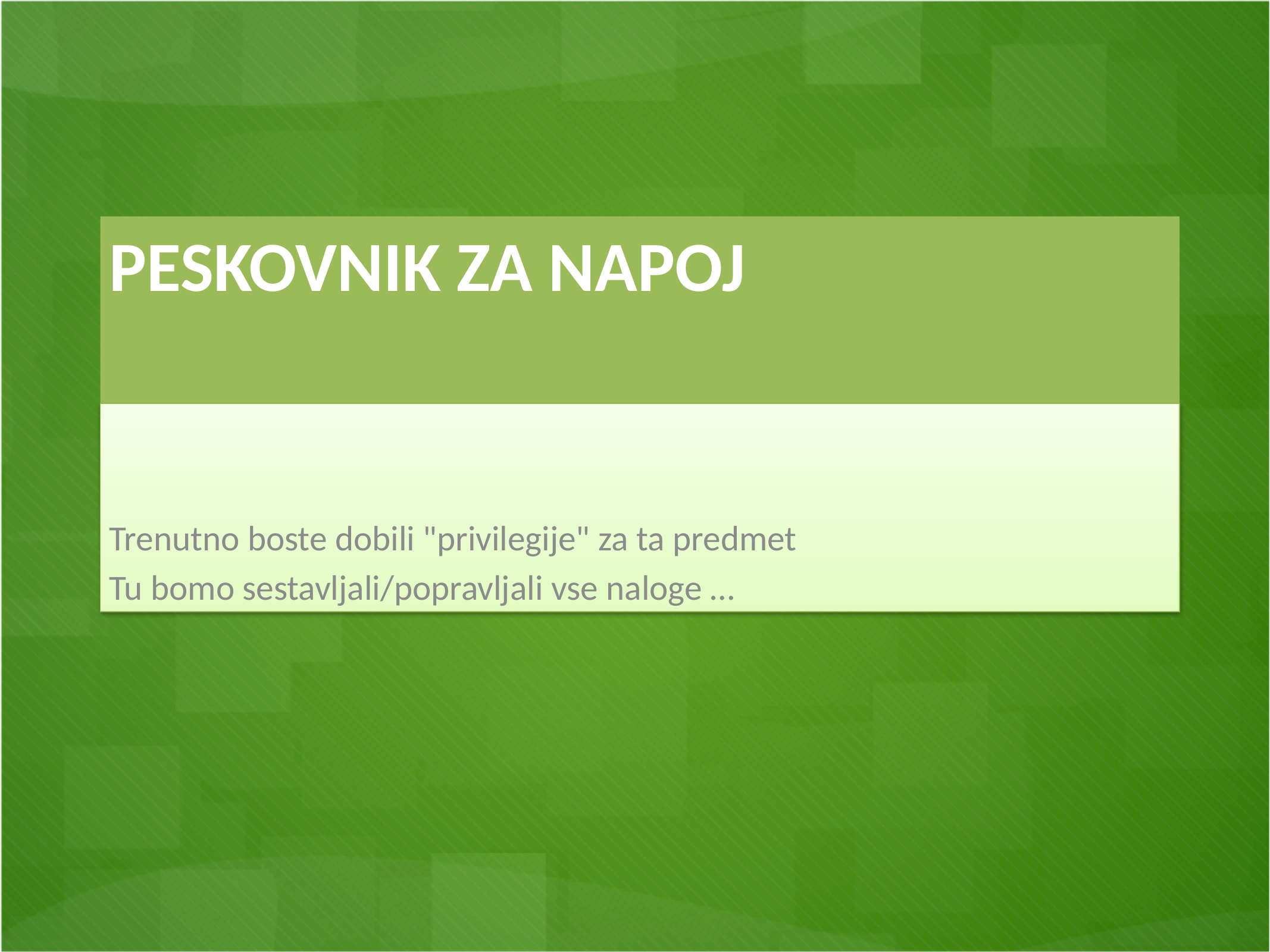

# Peskovnik za napoj
Trenutno boste dobili "privilegije" za ta predmet
Tu bomo sestavljali/popravljali vse naloge …